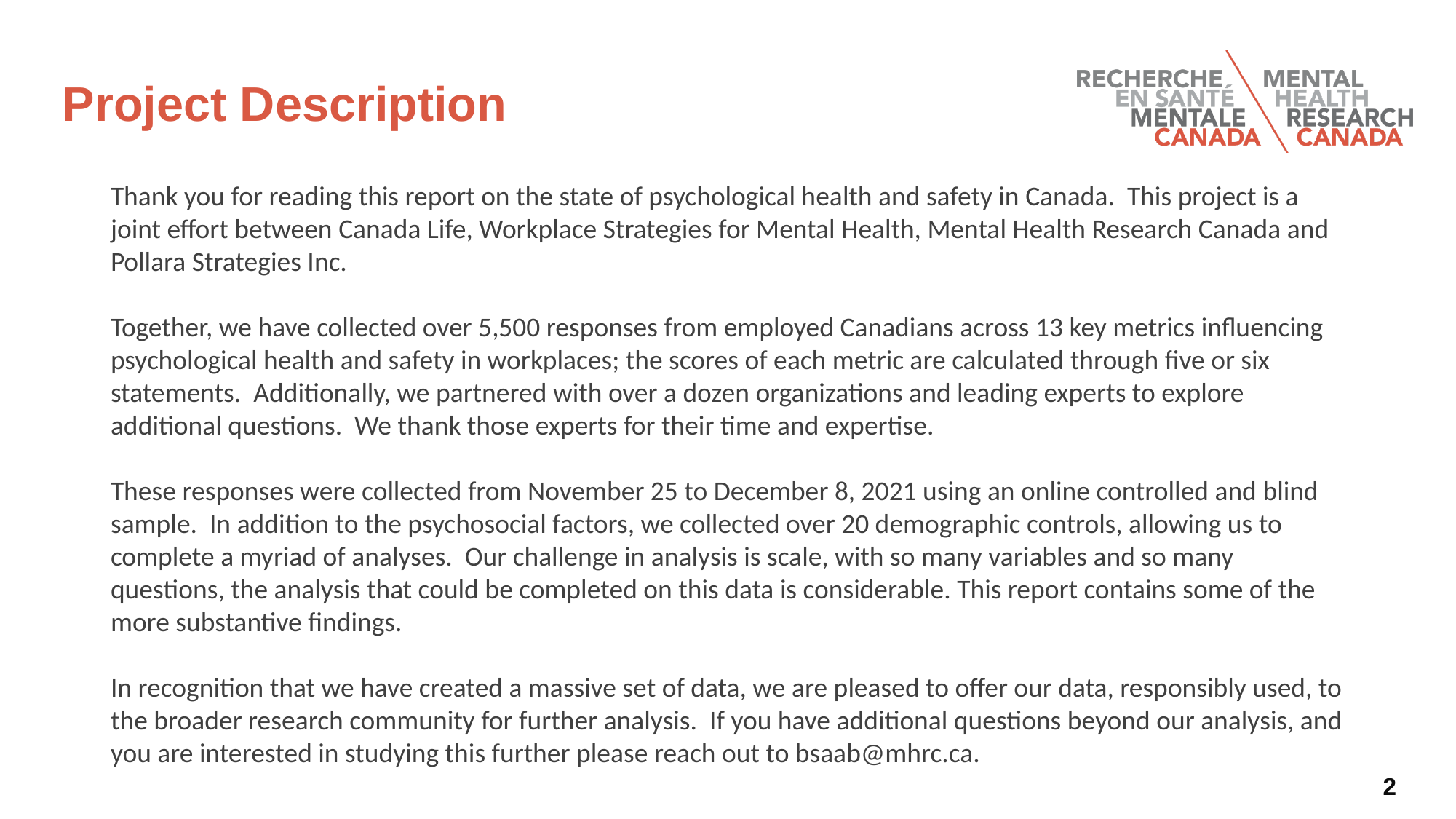

# Project Description
Thank you for reading this report on the state of psychological health and safety in Canada.  This project is a joint effort between Canada Life, Workplace Strategies for Mental Health, Mental Health Research Canada and Pollara Strategies Inc.

Together, we have collected over 5,500 responses from employed Canadians across 13 key metrics influencing psychological health and safety in workplaces; the scores of each metric are calculated through five or six statements.  Additionally, we partnered with over a dozen organizations and leading experts to explore additional questions.  We thank those experts for their time and expertise.

These responses were collected from November 25 to December 8, 2021 using an online controlled and blind sample.  In addition to the psychosocial factors, we collected over 20 demographic controls, allowing us to complete a myriad of analyses.  Our challenge in analysis is scale, with so many variables and so many questions, the analysis that could be completed on this data is considerable. This report contains some of the more substantive findings.

In recognition that we have created a massive set of data, we are pleased to offer our data, responsibly used, to the broader research community for further analysis.  If you have additional questions beyond our analysis, and you are interested in studying this further please reach out to bsaab@mhrc.ca.

2